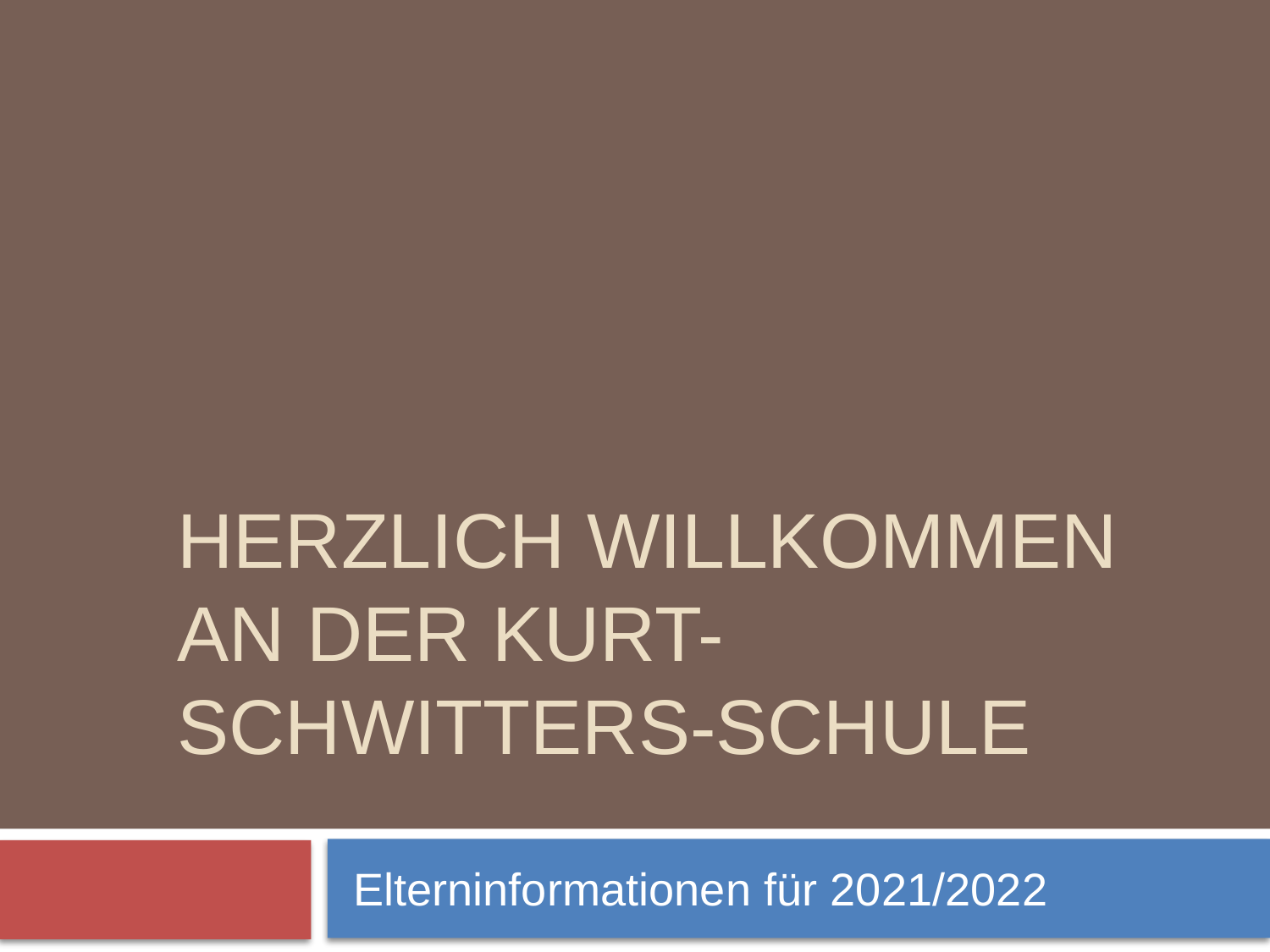

Herzlich Willkommen an der Kurt-Schwitters-Schule

 Elterninformationen für 2021/2022